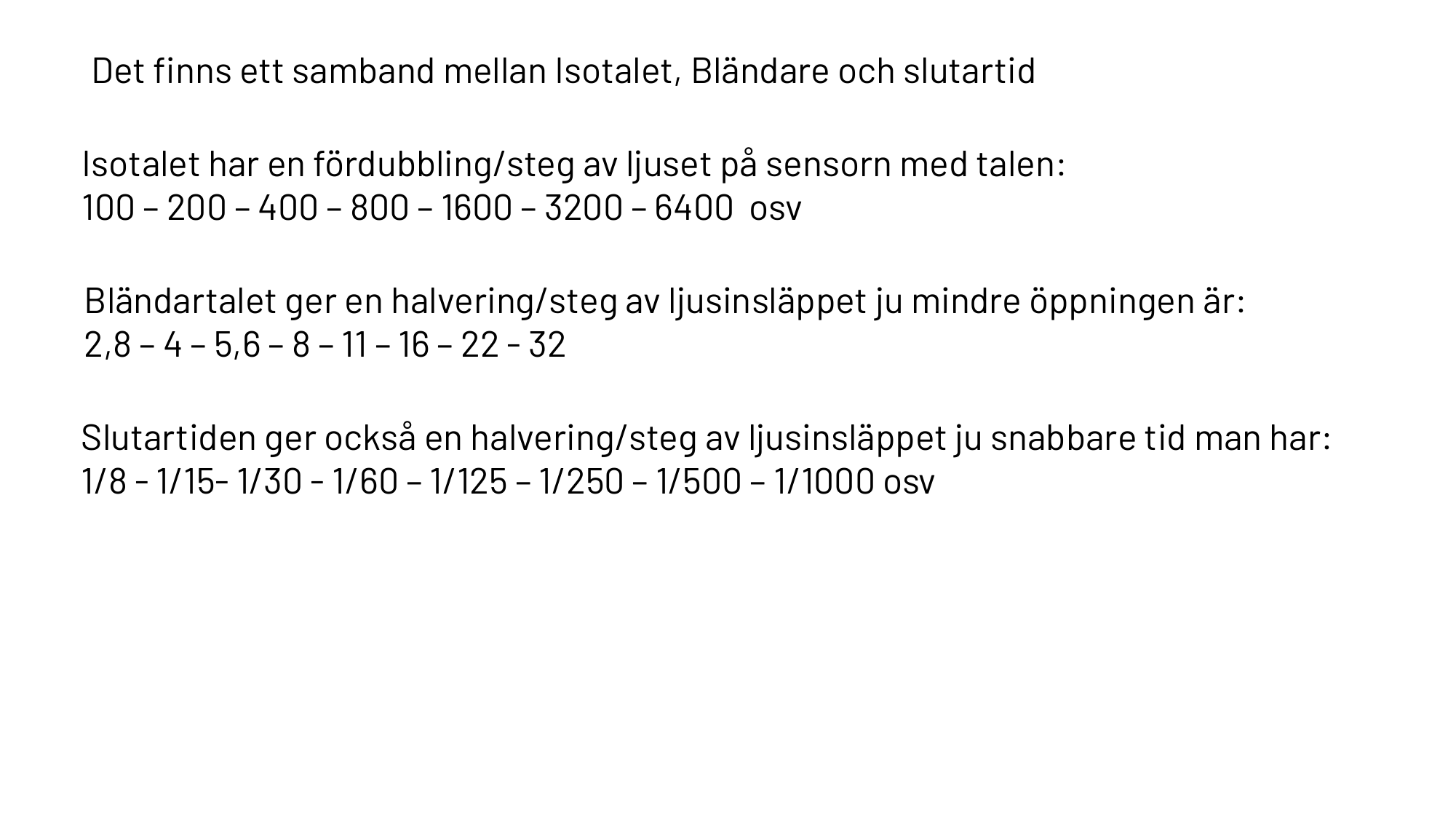

Det finns ett samband mellan Isotalet, Bländare och slutartid
Isotalet har en fördubbling/steg av ljuset på sensorn med talen:
100 – 200 – 400 – 800 – 1600 – 3200 – 6400  osv
Bländartalet ger en halvering/steg av ljusinsläppet ju mindre öppningen är:
2,8 – 4 – 5,6 – 8 – 11 – 16 – 22 - 32
Slutartiden ger också en halvering/steg av ljusinsläppet ju snabbare tid man har:
1/8 - 1/15- 1/30 - 1/60 – 1/125 – 1/250 – 1/500 – 1/1000 osv